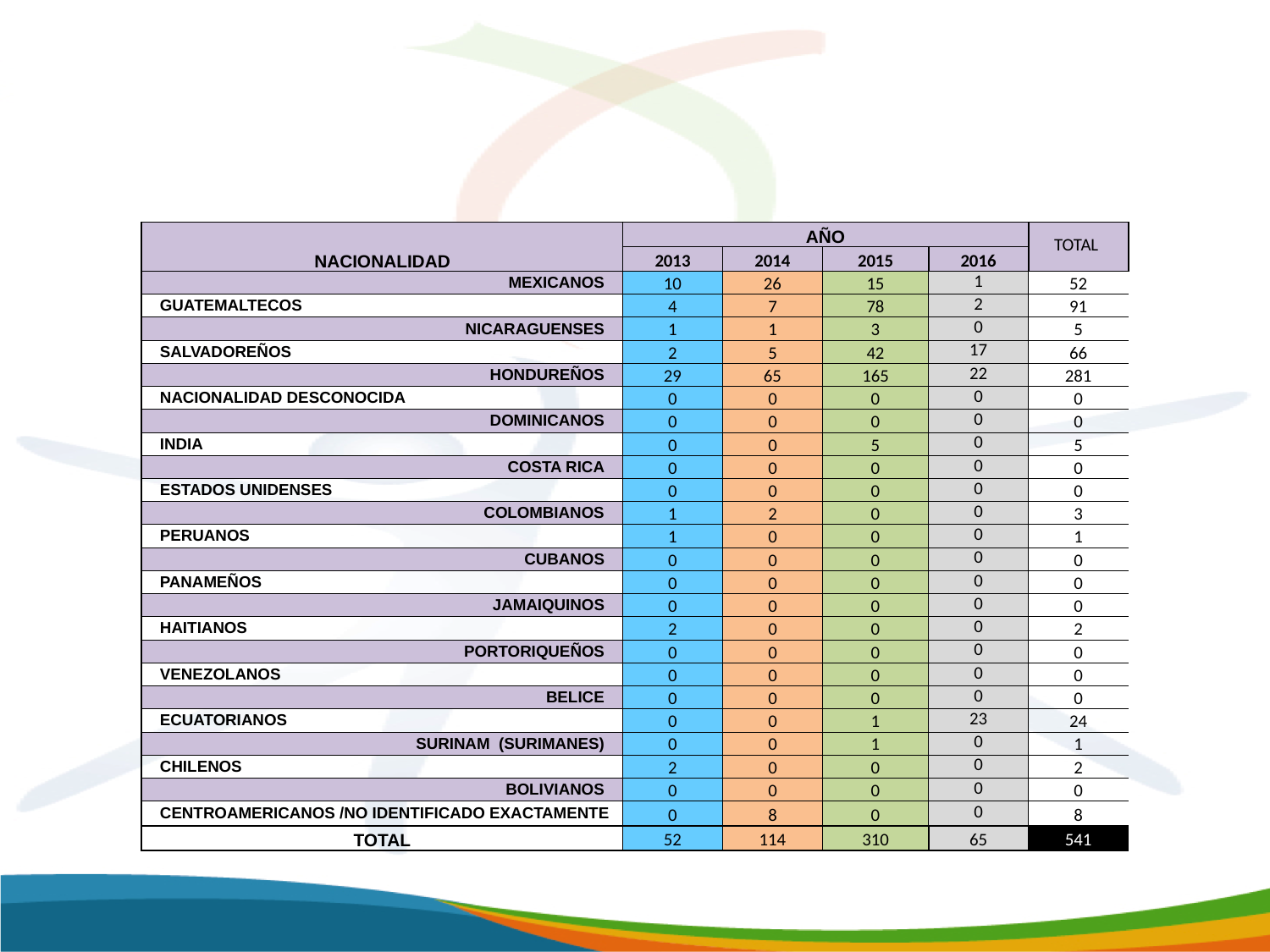

| NACIONALIDAD | AÑO |  |  |  | TOTAL |
| --- | --- | --- | --- | --- | --- |
|  | 2013 | 2014 | 2015 | 2016 |  |
| MEXICANOS | 10 | 26 | 15 | 1 | 52 |
| GUATEMALTECOS | 4 | 7 | 78 | 2 | 91 |
| NICARAGUENSES | 1 | 1 | 3 | 0 | 5 |
| SALVADOREÑOS | 2 | 5 | 42 | 17 | 66 |
| HONDUREÑOS | 29 | 65 | 165 | 22 | 281 |
| NACIONALIDAD DESCONOCIDA | 0 | 0 | 0 | 0 | 0 |
| DOMINICANOS | 0 | 0 | 0 | 0 | 0 |
| INDIA | 0 | 0 | 5 | 0 | 5 |
| COSTA RICA | 0 | 0 | 0 | 0 | 0 |
| ESTADOS UNIDENSES | 0 | 0 | 0 | 0 | 0 |
| COLOMBIANOS | 1 | 2 | 0 | 0 | 3 |
| PERUANOS | 1 | 0 | 0 | 0 | 1 |
| CUBANOS | 0 | 0 | 0 | 0 | 0 |
| PANAMEÑOS | 0 | 0 | 0 | 0 | 0 |
| JAMAIQUINOS | 0 | 0 | 0 | 0 | 0 |
| HAITIANOS | 2 | 0 | 0 | 0 | 2 |
| PORTORIQUEÑOS | 0 | 0 | 0 | 0 | 0 |
| VENEZOLANOS | 0 | 0 | 0 | 0 | 0 |
| BELICE | 0 | 0 | 0 | 0 | 0 |
| ECUATORIANOS | 0 | 0 | 1 | 23 | 24 |
| SURINAM (SURIMANES) | 0 | 0 | 1 | 0 | 1 |
| CHILENOS | 2 | 0 | 0 | 0 | 2 |
| BOLIVIANOS | 0 | 0 | 0 | 0 | 0 |
| CENTROAMERICANOS /NO IDENTIFICADO EXACTAMENTE | 0 | 8 | 0 | 0 | 8 |
| TOTAL | 52 | 114 | 310 | 65 | 541 |